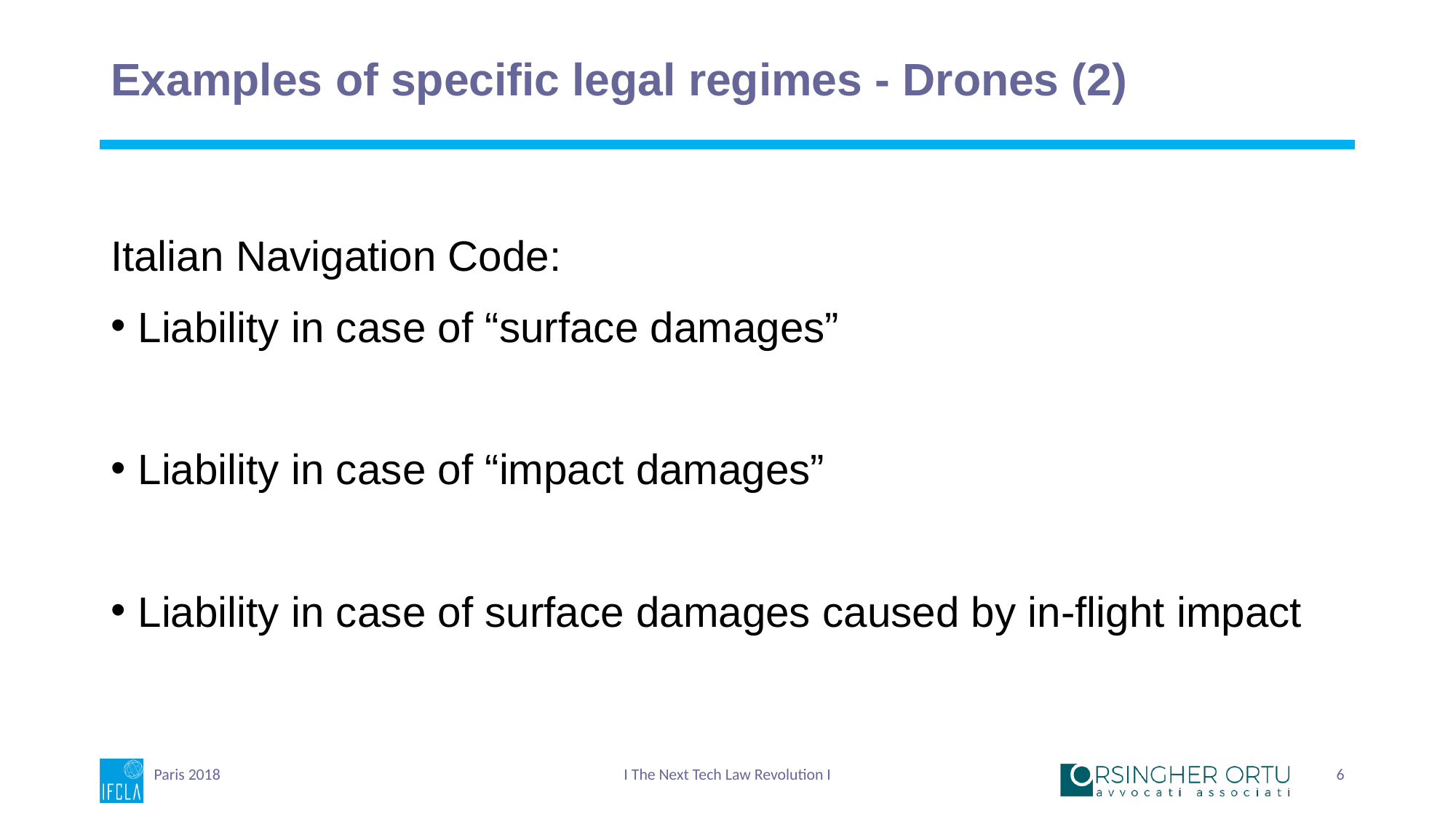

# Examples of specific legal regimes - Drones (2)
Italian Navigation Code:
Liability in case of “surface damages”

Liability in case of “impact damages”

Liability in case of surface damages caused by in-flight impact
Paris 2018
I The Next Tech Law Revolution I
6